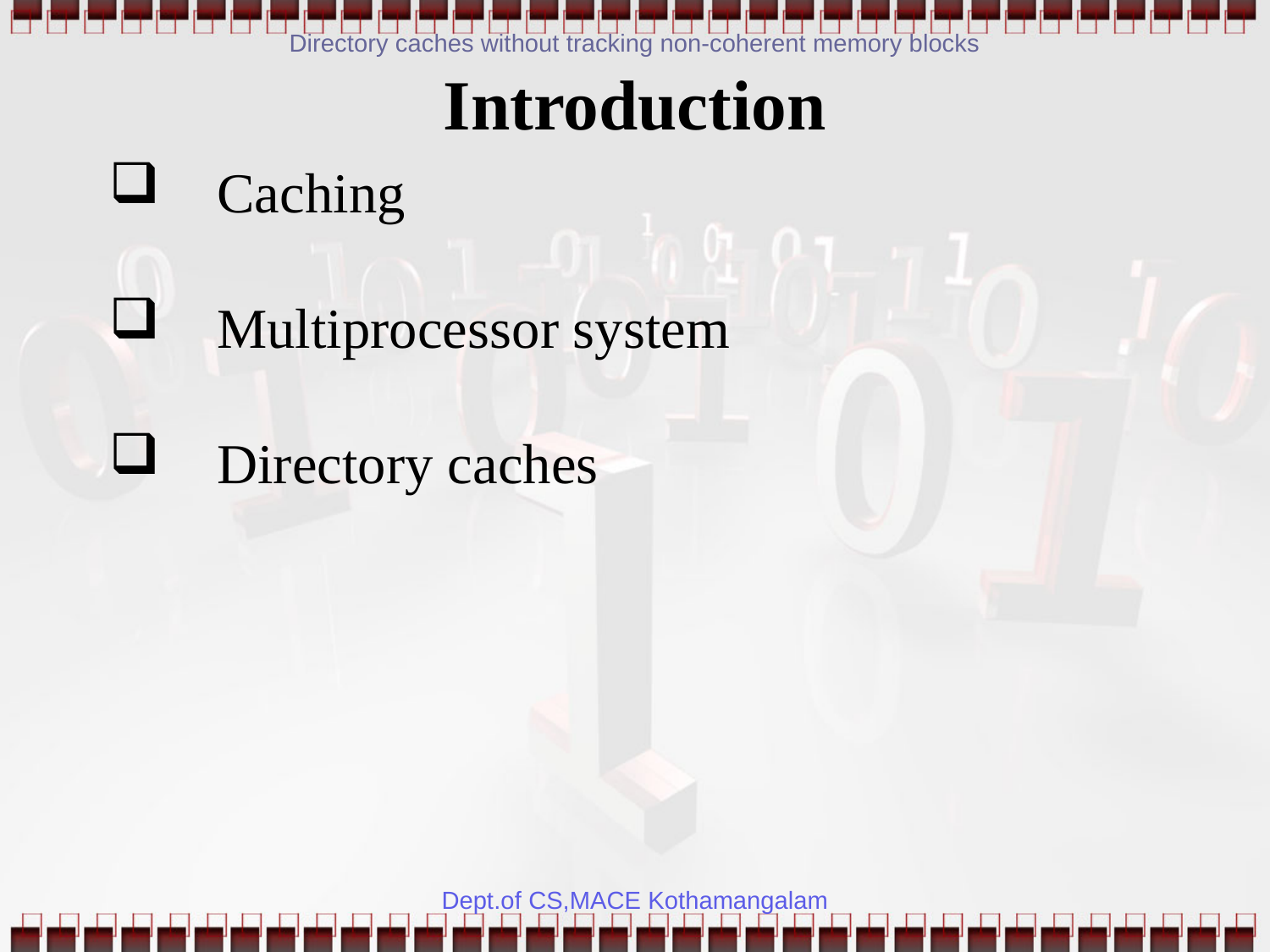

Directory caches without tracking non-coherent memory blocks

Introduction

    Caching

    Multiprocessor system

    Directory caches
Dept.of CS,MACE Kothamangalam